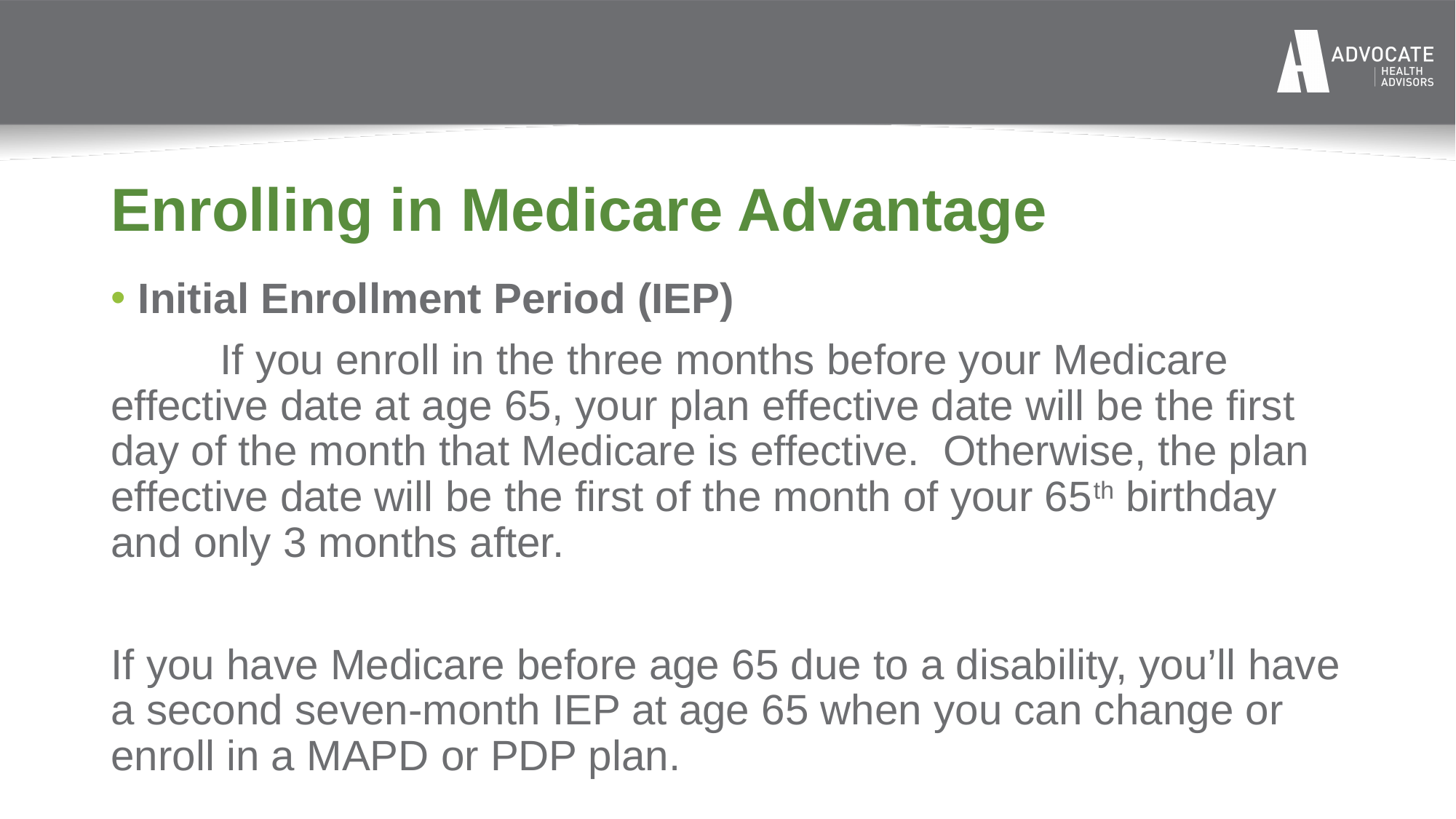

# Enrolling in Medicare Advantage
Initial Enrollment Period (IEP)
	If you enroll in the three months before your Medicare effective date at age 65, your plan effective date will be the first day of the month that Medicare is effective.  Otherwise, the plan effective date will be the first of the month of your 65th birthday and only 3 months after.

If you have Medicare before age 65 due to a disability, you’ll have a second seven-month IEP at age 65 when you can change or enroll in a MAPD or PDP plan.